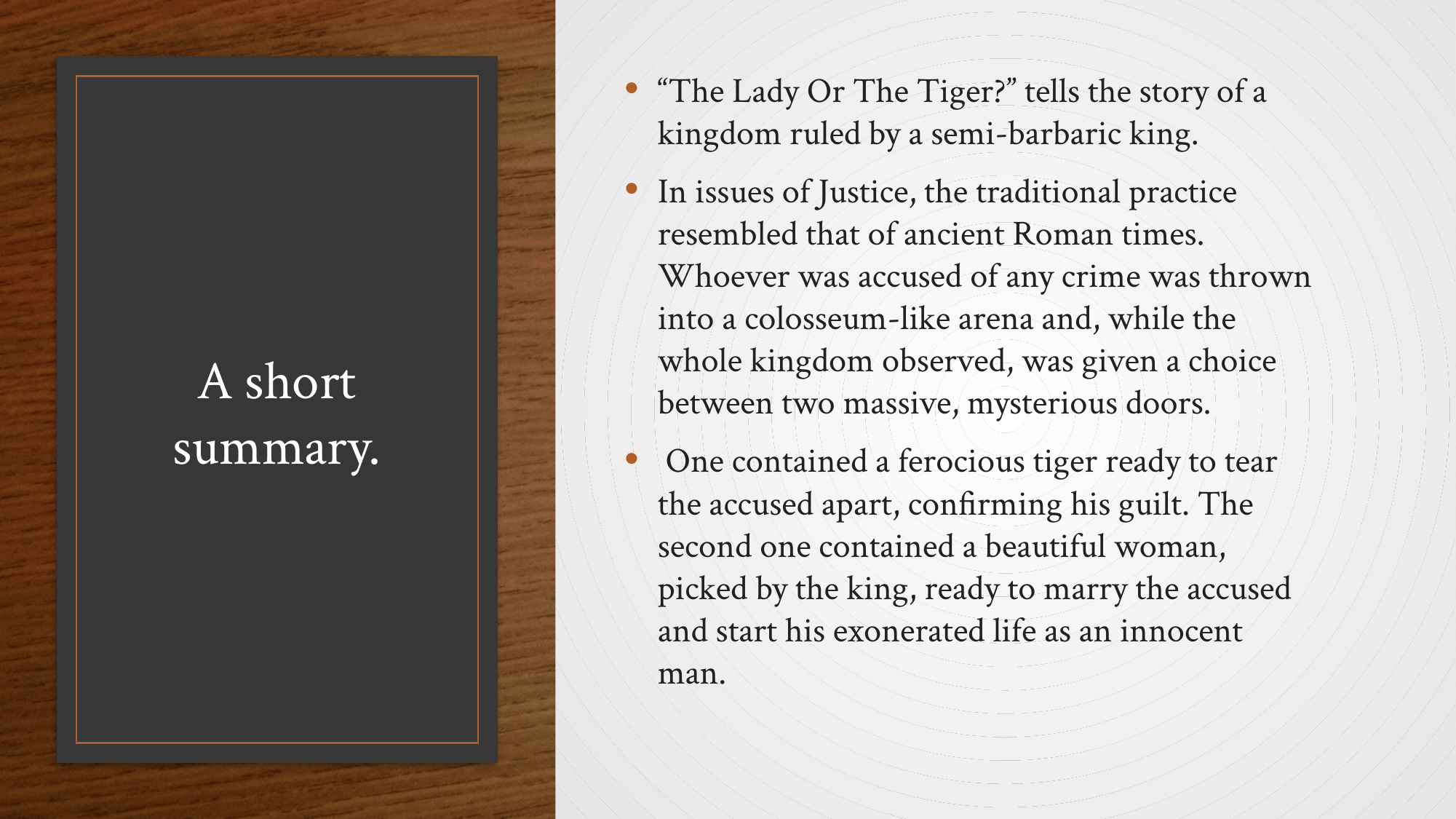

“The Lady Or The Tiger?” tells the story of a kingdom ruled by a semi-barbaric king.
In issues of Justice, the traditional practice resembled that of ancient Roman times. Whoever was accused of any crime was thrown into a colosseum-like arena and, while the whole kingdom observed, was given a choice between two massive, mysterious doors.
 One contained a ferocious tiger ready to tear the accused apart, confirming his guilt. The second one contained a beautiful woman, picked by the king, ready to marry the accused and start his exonerated life as an innocent man.

# A short summary.